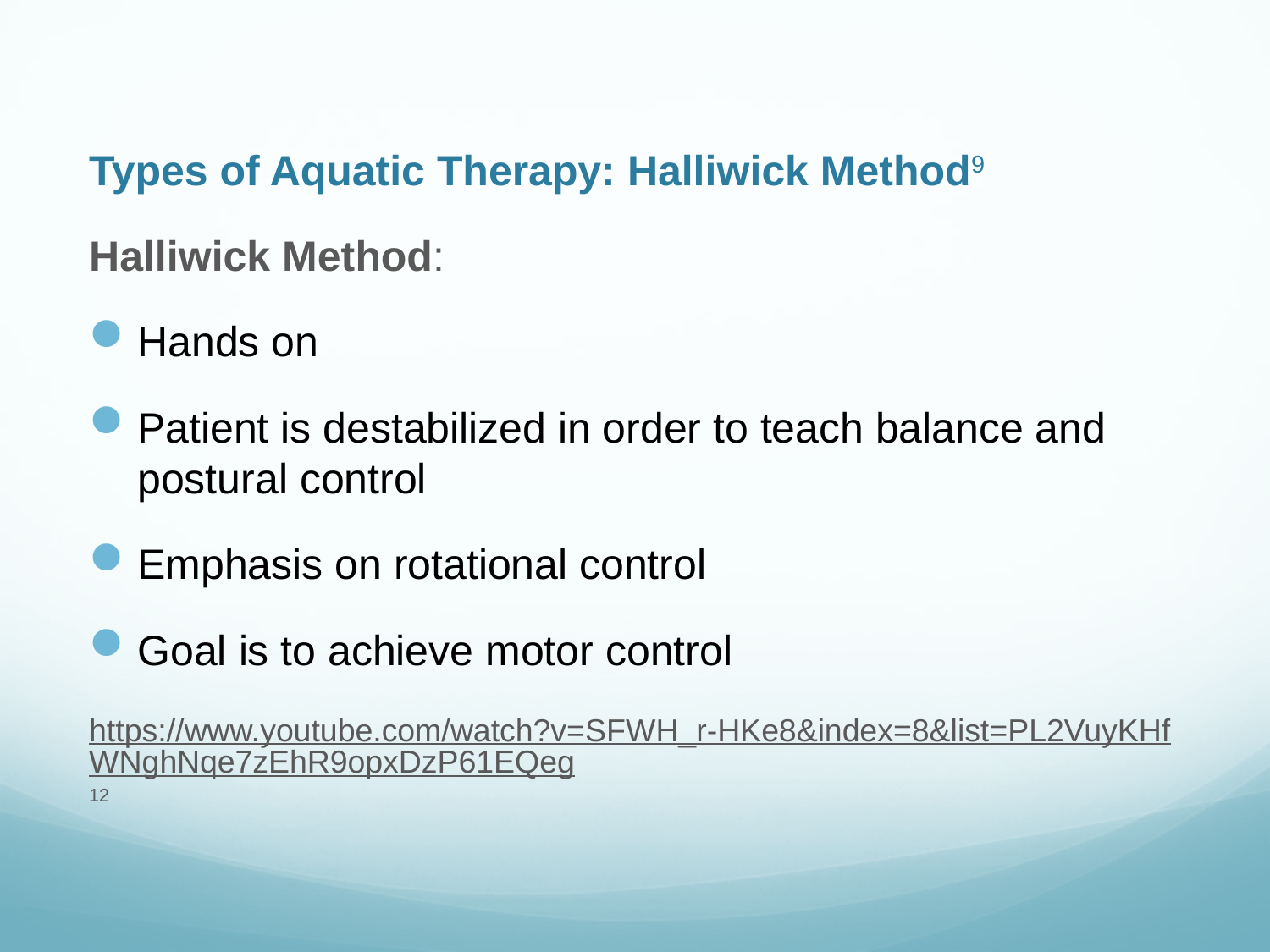

# Types of Aquatic Therapy: Halliwick Method9
Halliwick Method:
Hands on
Patient is destabilized in order to teach balance and postural control
Emphasis on rotational control
Goal is to achieve motor control
https://www.youtube.com/watch?v=SFWH_r-HKe8&index=8&list=PL2VuyKHfWNghNqe7zEhR9opxDzP61EQeg12